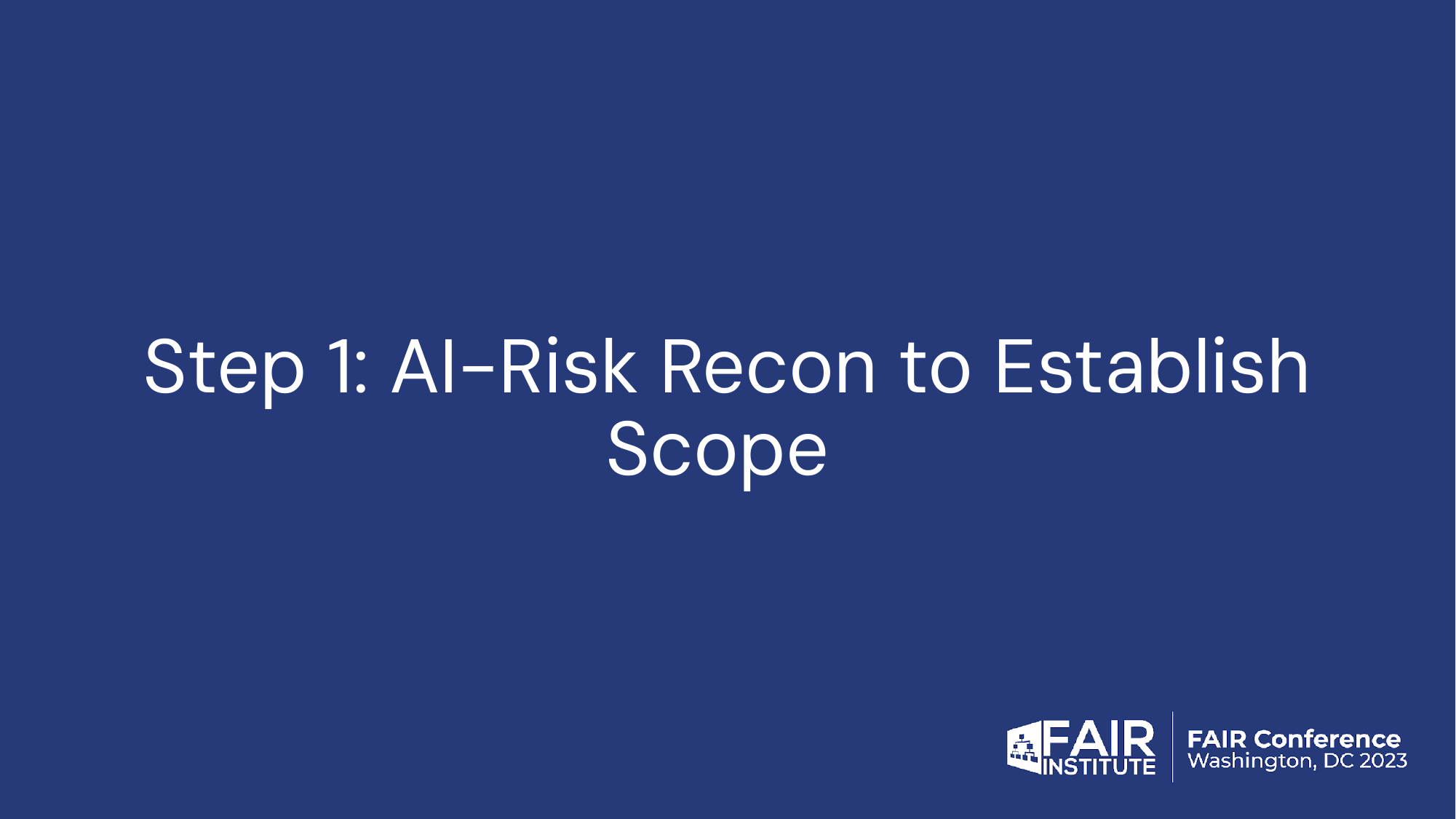

# Step 1: AI-Risk Recon to Establish Scope